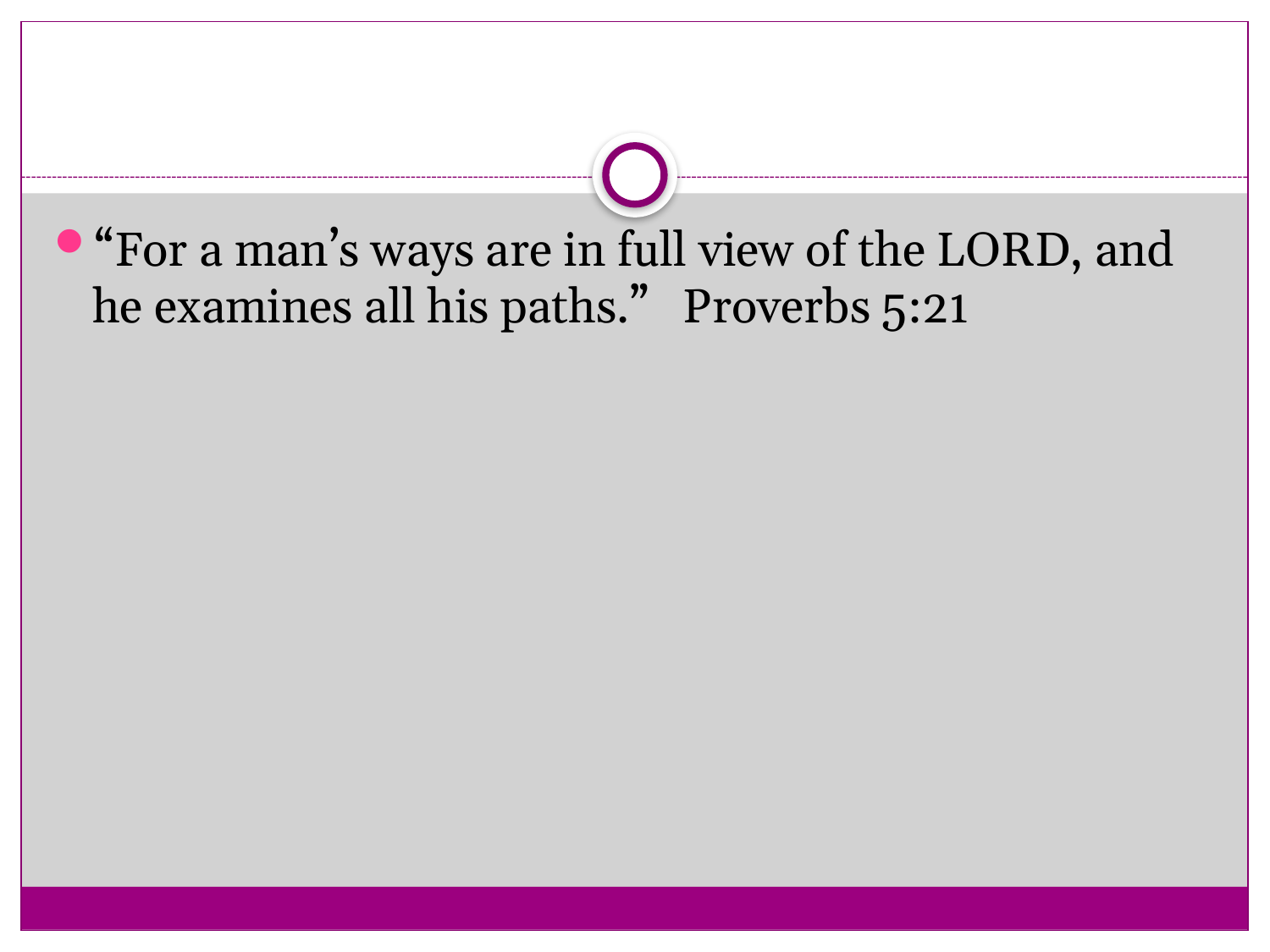

#
“For a man’s ways are in full view of the LORD, and he examines all his paths.”   Proverbs 5:21